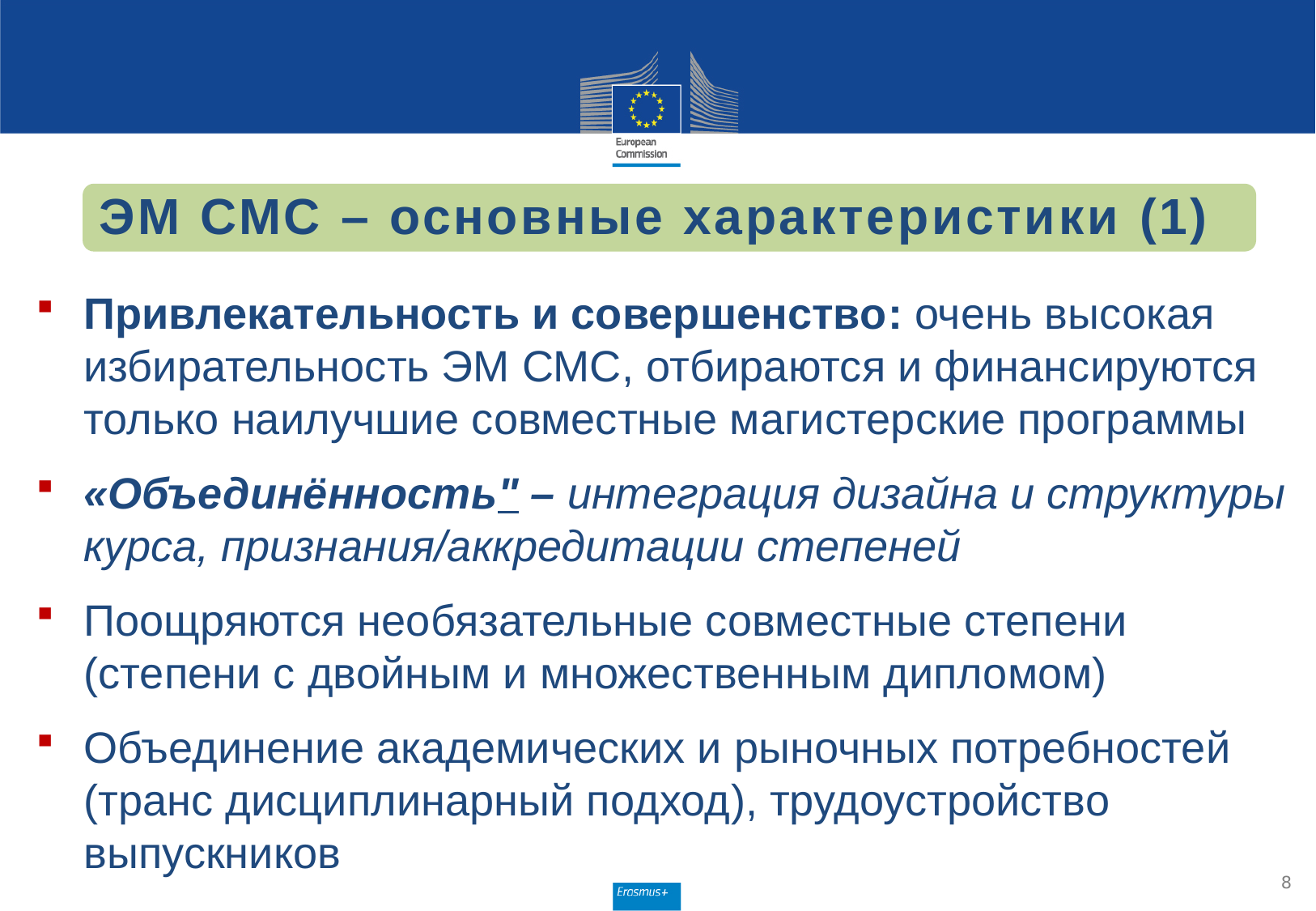

# ЭМ СМС – основные характеристики (1)

Привлекательность и совершенство: очень высокая избирательность ЭМ СМС, отбираются и финансируются только наилучшие совместные магистерские программы
«Объединённость" – интеграция дизайна и структуры курса, признания/аккредитации степеней
Поощряются необязательные совместные степени (степени с двойным и множественным дипломом)
Объединение академических и рыночных потребностей (транс дисциплинарный подход), трудоустройство выпускников
8